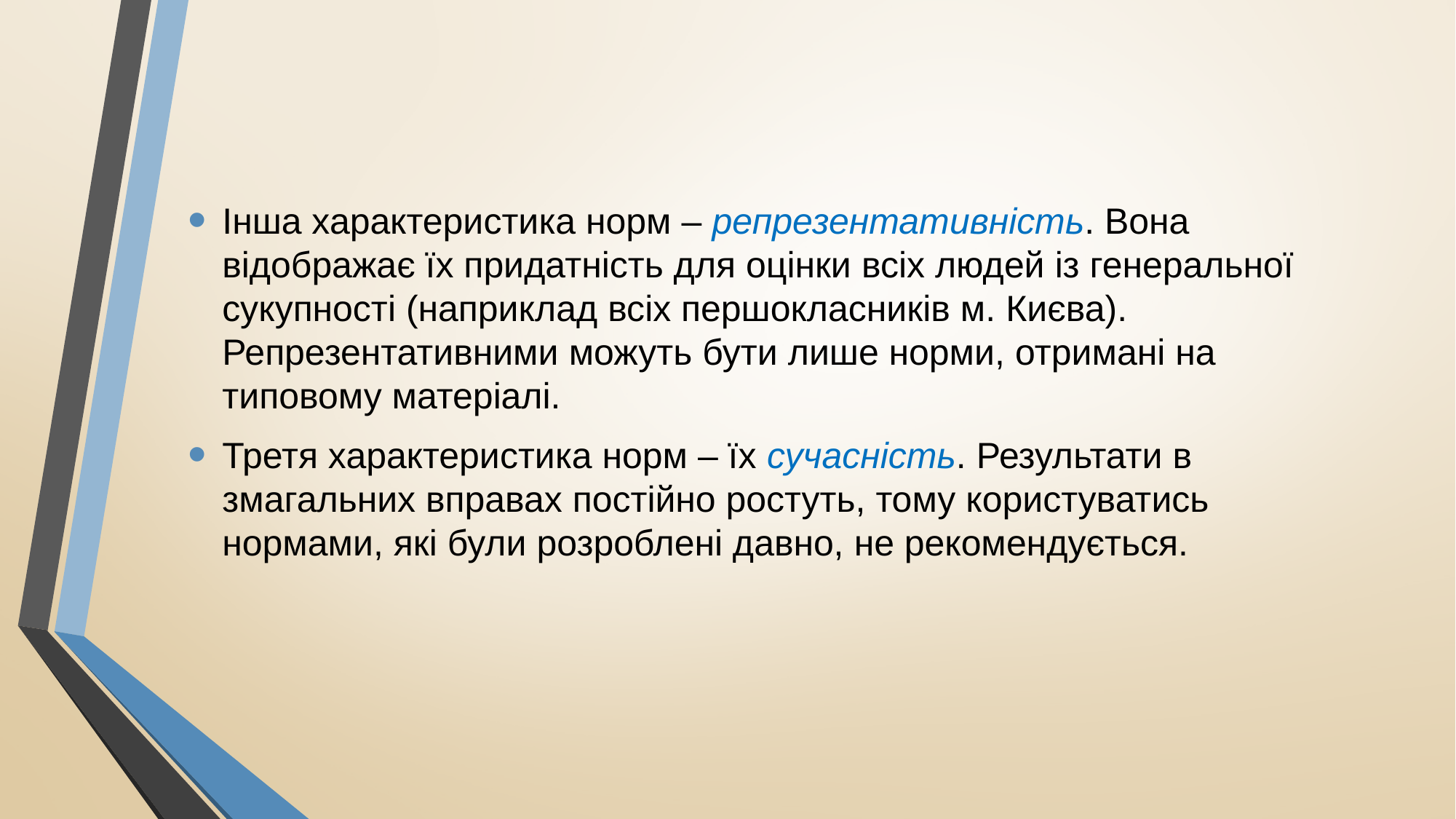

Інша характеристика норм – репрезентативність. Вона відображає їх придатність для оцінки всіх людей із генеральної сукупності (наприклад всіх першокласників м. Києва). Репрезентативними можуть бути лише норми, отримані на типовому матеріалі.
Третя характеристика норм – їх сучасність. Результати в змагальних вправах постійно ростуть, тому користуватись нормами, які були розроблені давно, не рекомендується.